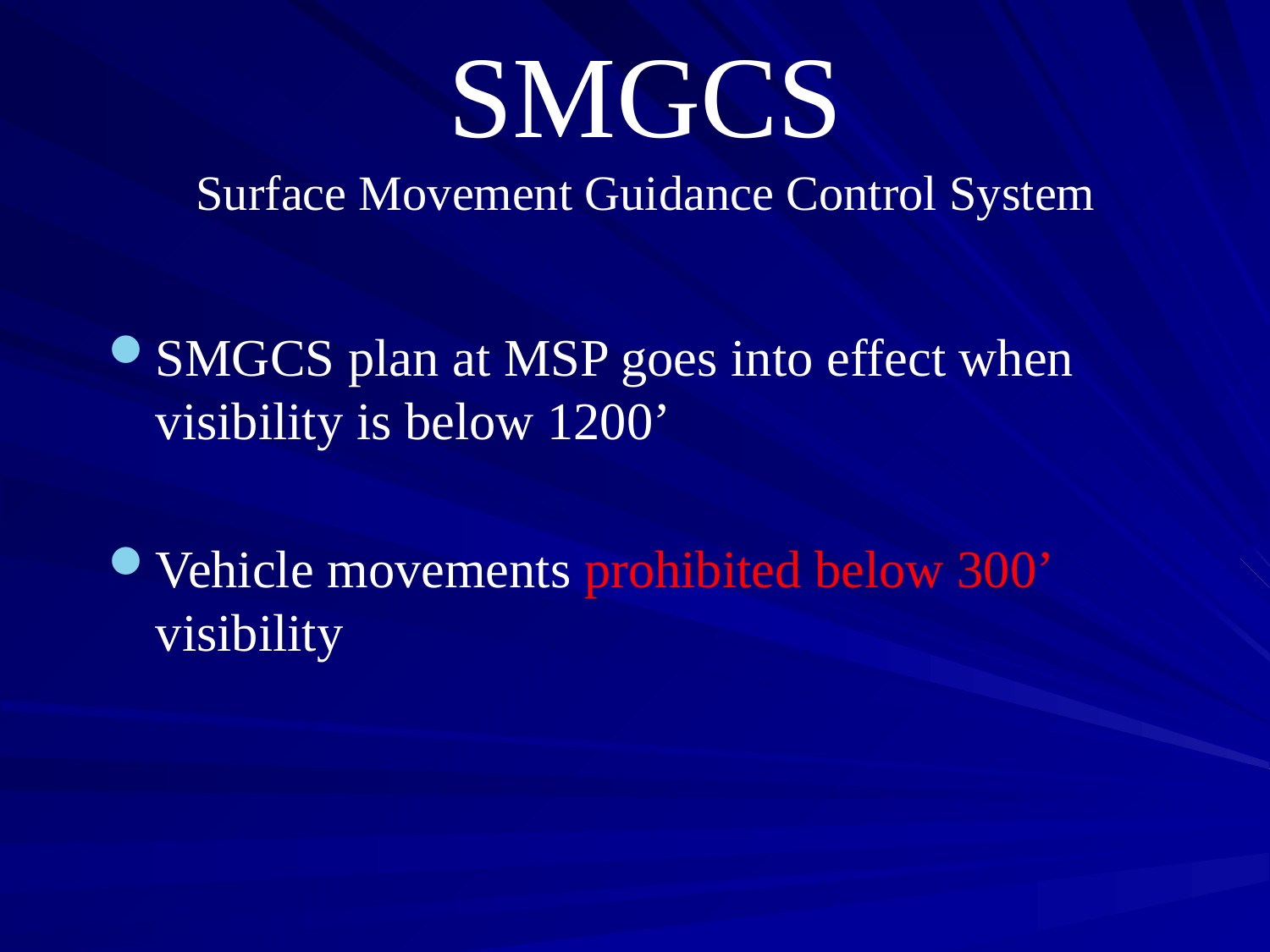

# SMGCS Surface Movement Guidance Control System
SMGCS plan at MSP goes into effect when visibility is below 1200’

Vehicle movements prohibited below 300’ visibility